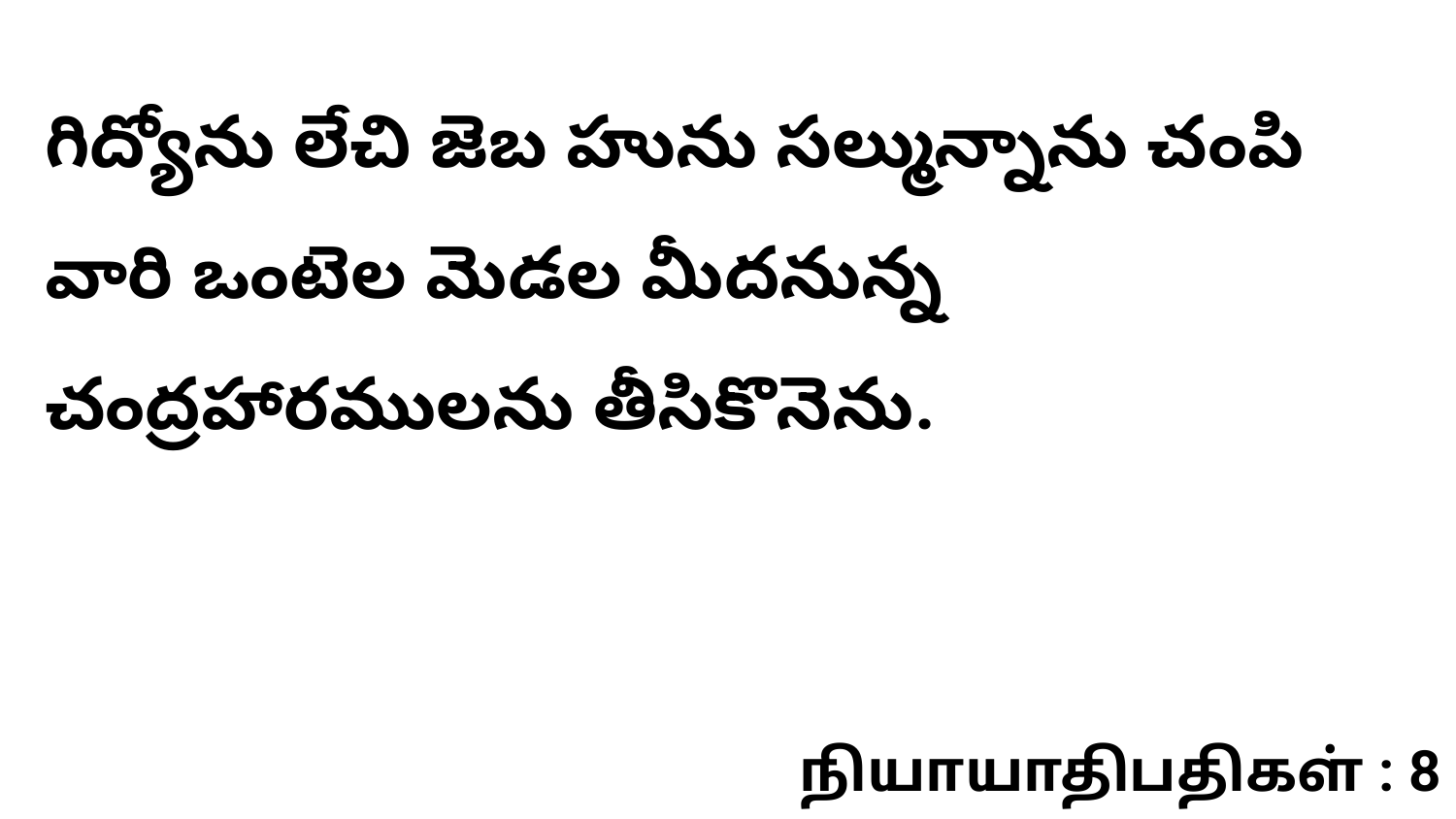

గిద్యోను లేచి జెబ హును సల్మున్నాను చంపి వారి ఒంటెల మెడల మీదనున్న చంద్రహారములను తీసికొనెను.
நியாயாதிபதிகள் : 8